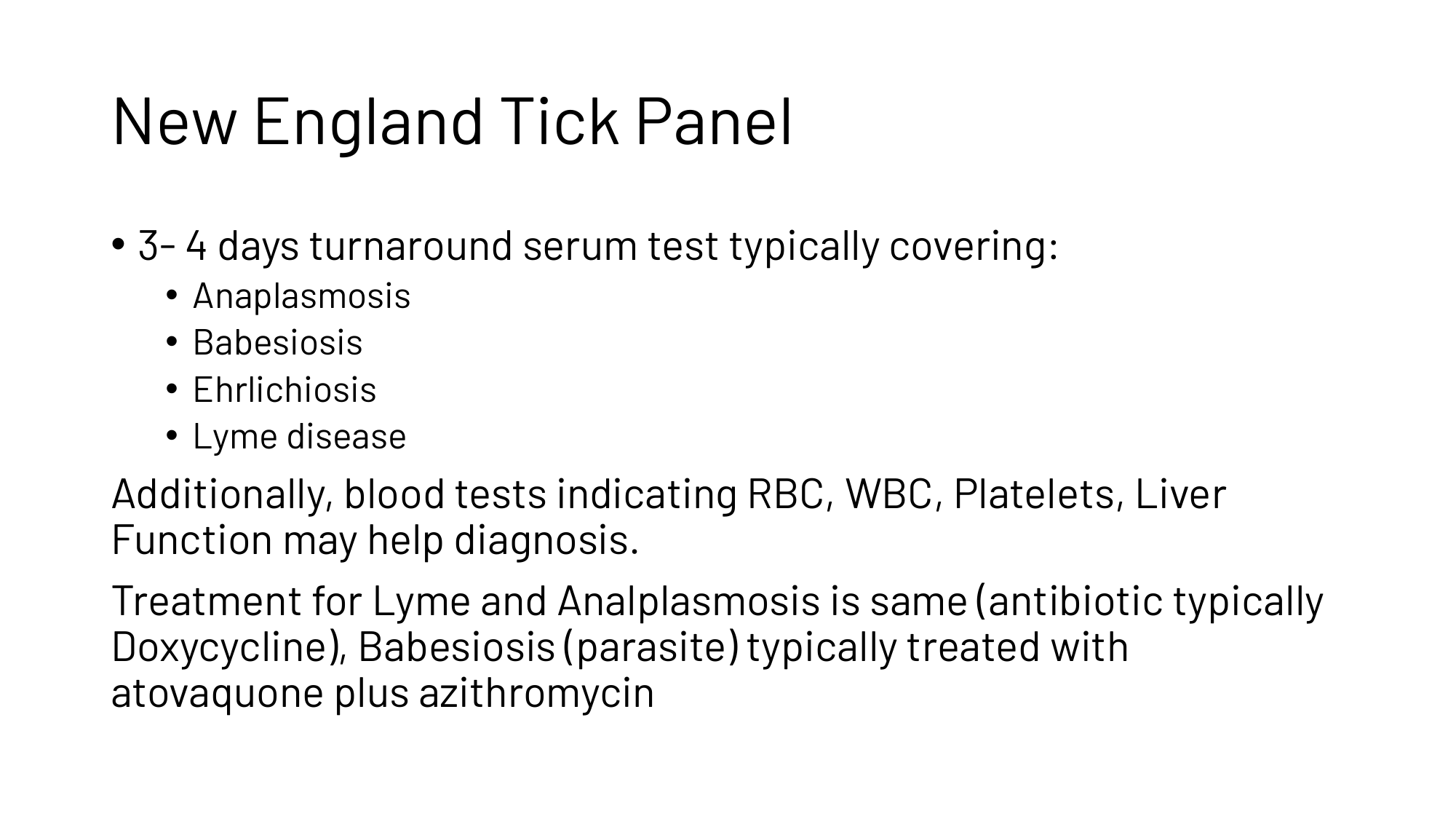

# New England Tick Panel
3- 4 days turnaround serum test typically covering:
Anaplasmosis
Babesiosis
Ehrlichiosis
Lyme disease
Additionally, blood tests indicating RBC, WBC, Platelets, Liver Function may help diagnosis.
Treatment for Lyme and Analplasmosis is same (antibiotic typically Doxycycline), Babesiosis (parasite) typically treated with atovaquone plus azithromycin